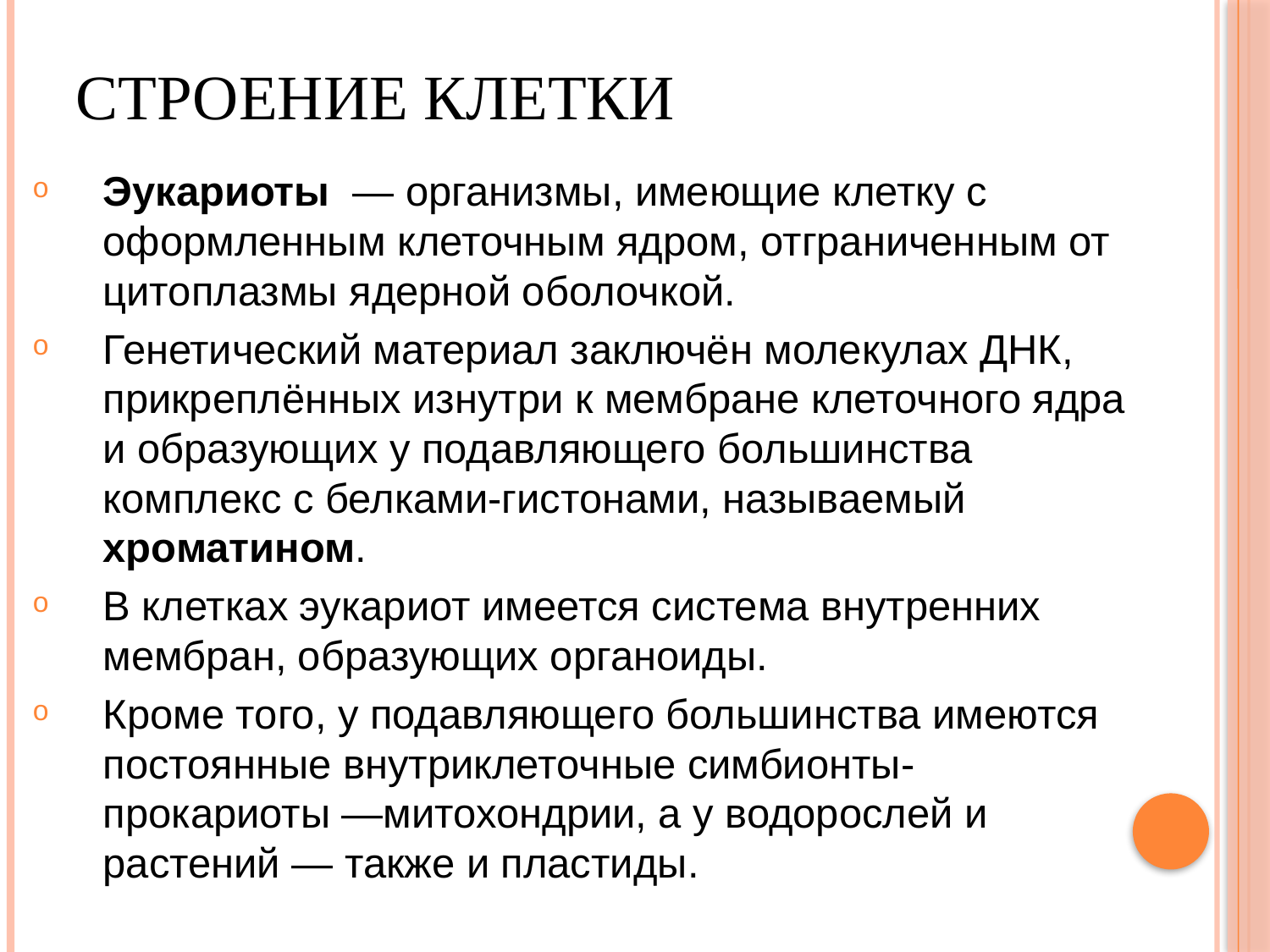

# Строение клетки
Эукариоты  — организмы, имеющие клетку с  оформленным клеточным ядром, отграниченным от цитоплазмы ядерной оболочкой.
Генетический материал заключён молекулах ДНК, прикреплённых изнутри к мембране клеточного ядра и образующих у подавляющего большинства комплекс с белками-гистонами, называемый хроматином.
В клетках эукариот имеется система внутренних мембран, образующих органоиды.
Кроме того, у подавляющего большинства имеются постоянные внутриклеточные симбионты-прокариоты —митохондрии, а у водорослей и растений — также и пластиды.